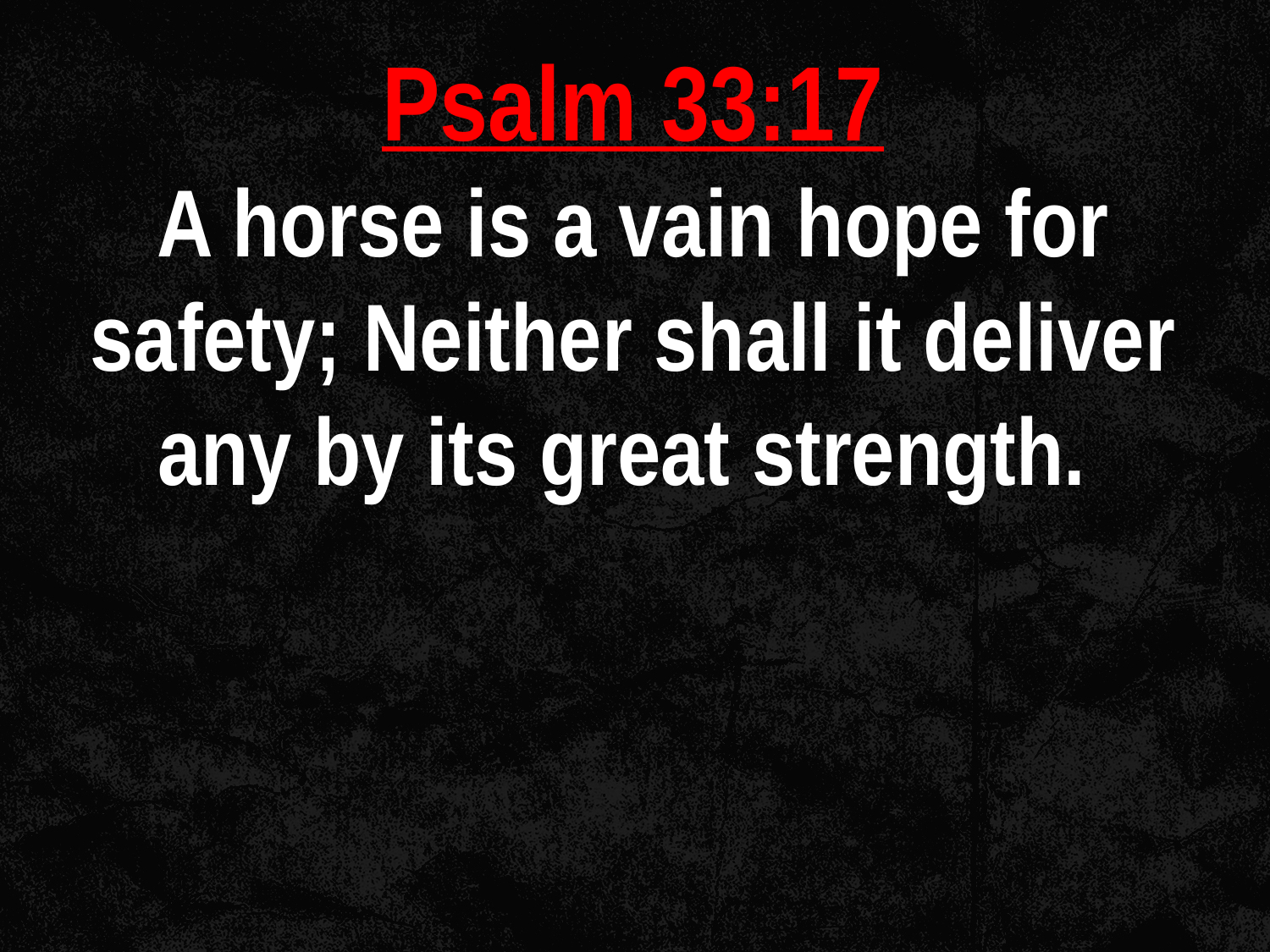

Psalm 33:17
A horse is a vain hope for safety; Neither shall it deliver any by its great strength.